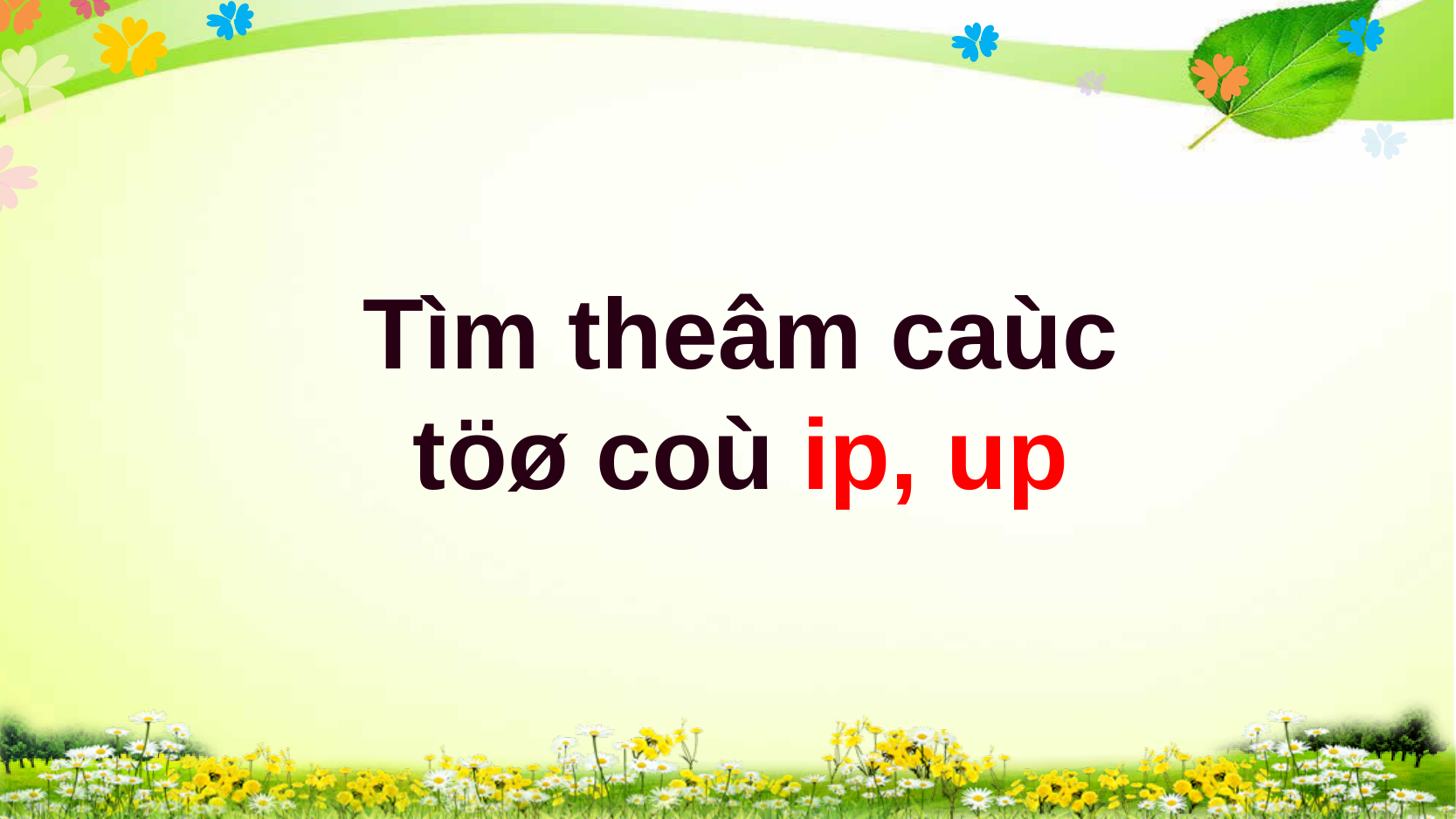

Tìm theâm caùc töø coù ip, up